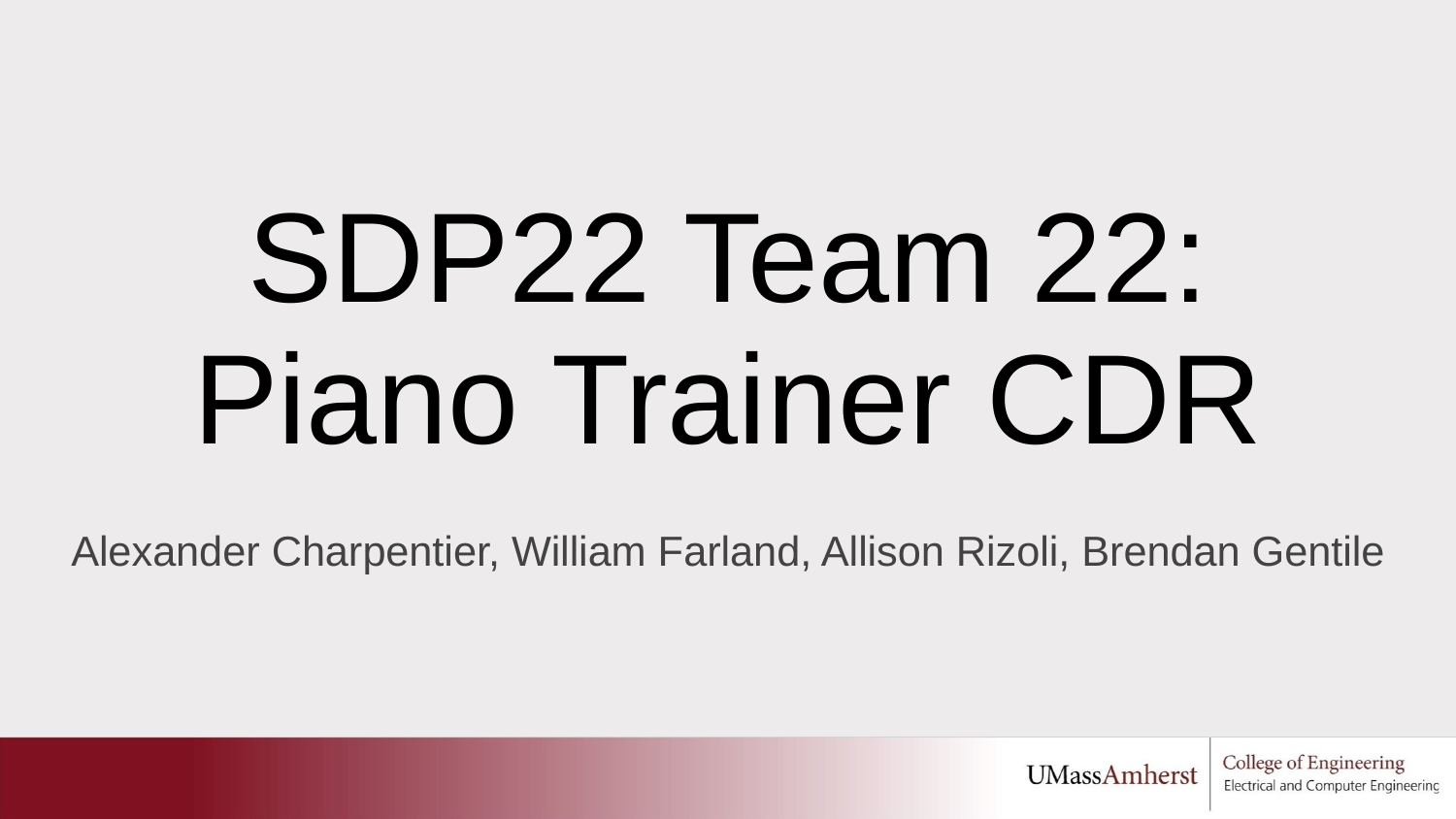

# SDP22 Team 22:
Piano Trainer CDR
Alexander Charpentier, William Farland, Allison Rizoli, Brendan Gentile